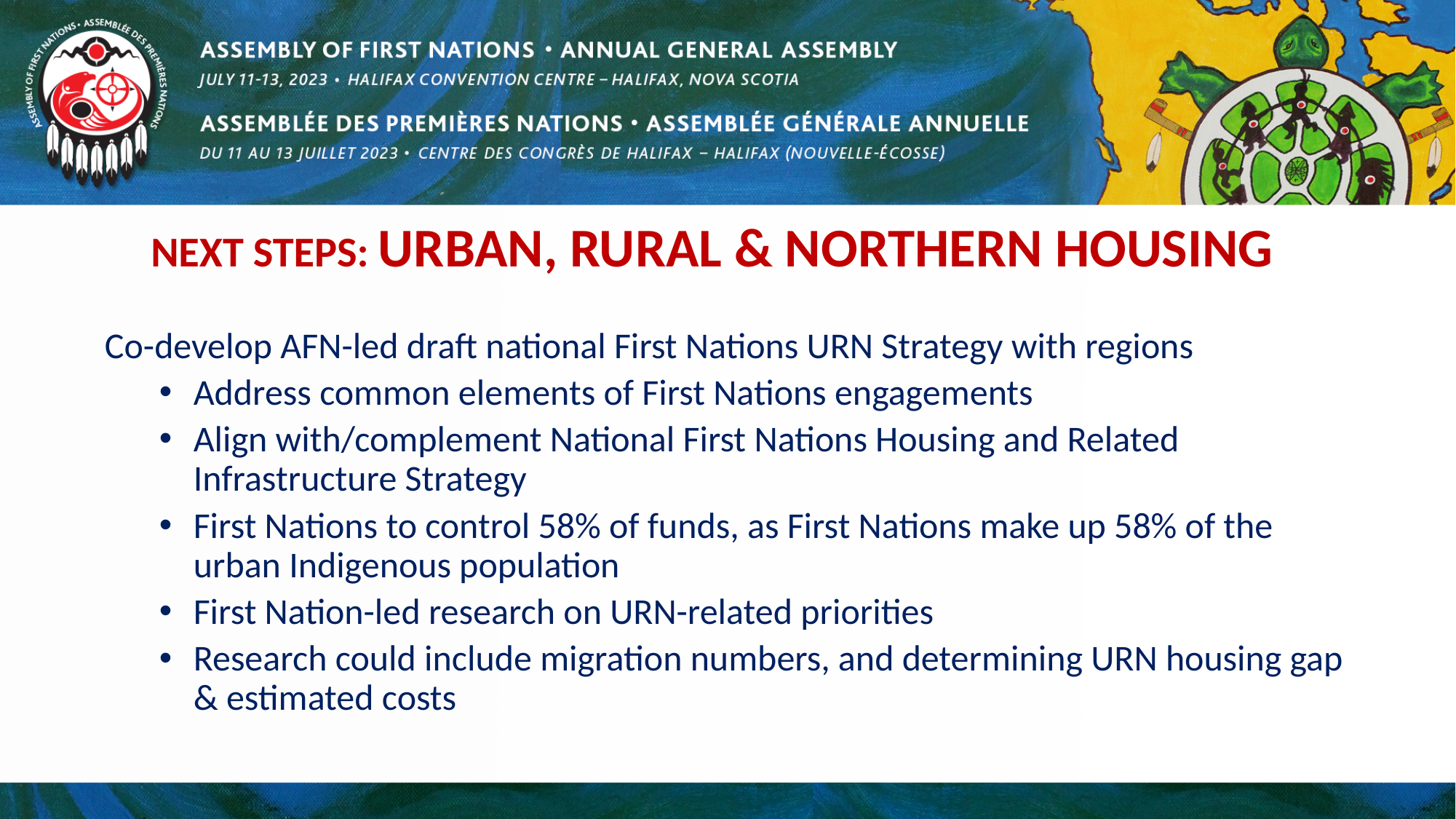

# NEXT STEPS: URBAN, RURAL & NORTHERN HOUSING
Co-develop AFN-led draft national First Nations URN Strategy with regions
Address common elements of First Nations engagements
Align with/complement National First Nations Housing and Related Infrastructure Strategy
First Nations to control 58% of funds, as First Nations make up 58% of the urban Indigenous population
First Nation-led research on URN-related priorities
Research could include migration numbers, and determining URN housing gap & estimated costs